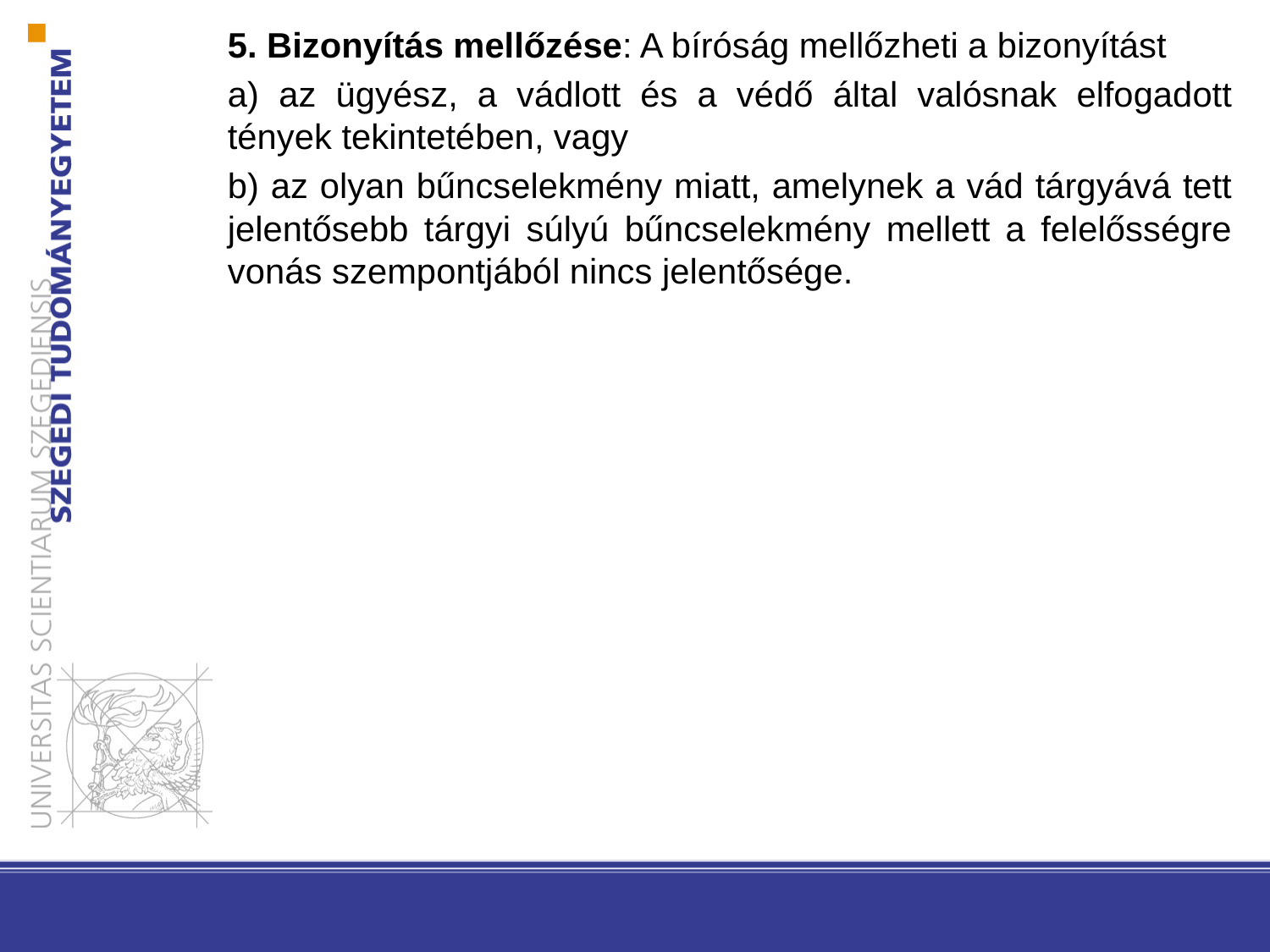

5. Bizonyítás mellőzése: A bíróság mellőzheti a bizonyítást
a) az ügyész, a vádlott és a védő által valósnak elfogadott tények tekintetében, vagy
b) az olyan bűncselekmény miatt, amelynek a vád tárgyává tett jelentősebb tárgyi súlyú bűncselekmény mellett a felelősségre vonás szempontjából nincs jelentősége.